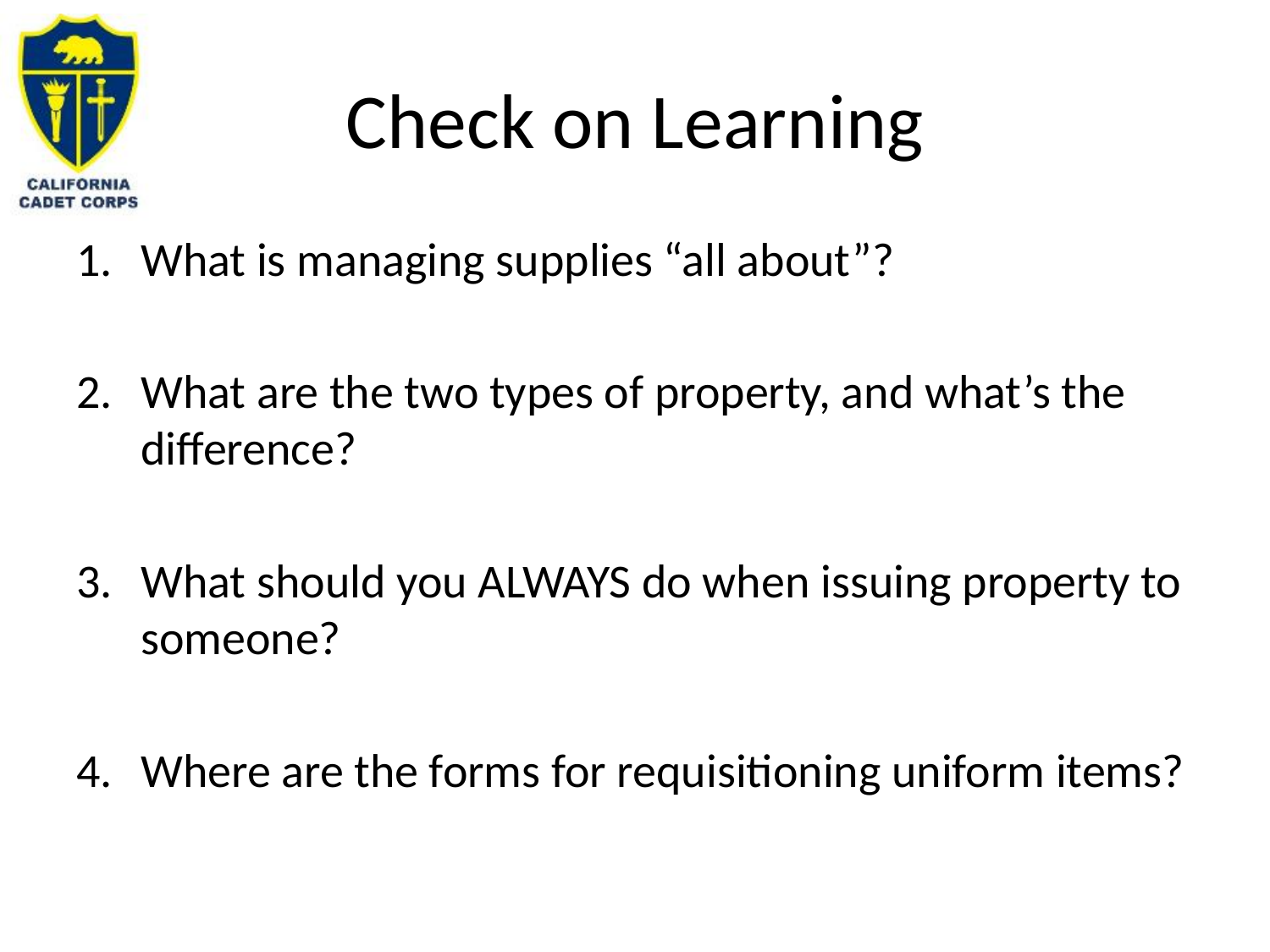

# Check on Learning
What is managing supplies “all about”?

What are the two types of property, and what’s the difference?

What should you ALWAYS do when issuing property to someone?

Where are the forms for requisitioning uniform items?